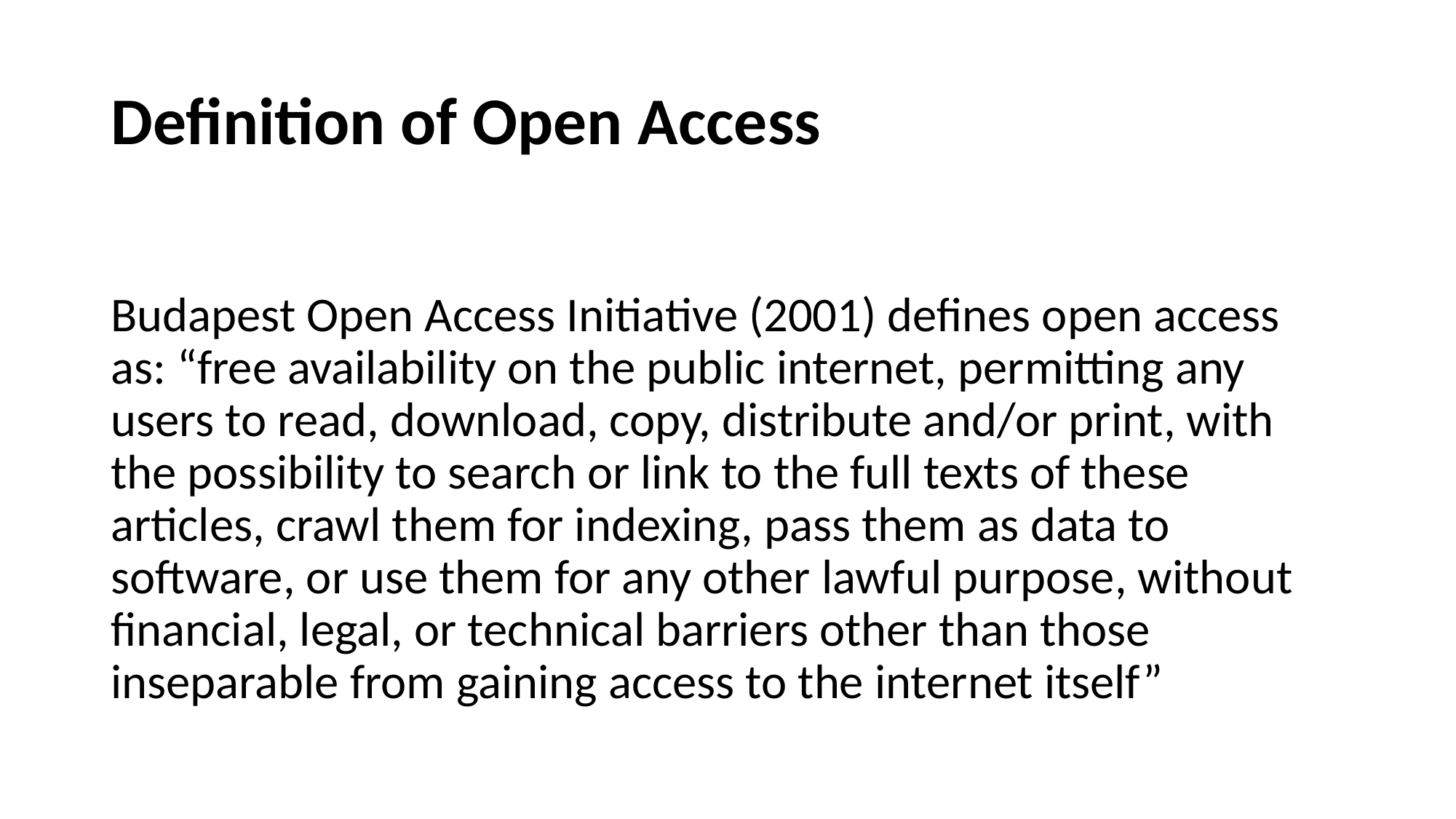

# Definition of Open Access

Budapest Open Access Initiative (2001) defines open access as: “free availability on the public internet, permitting any users to read, download, copy, distribute and/or print, with the possibility to search or link to the full texts of these articles, crawl them for indexing, pass them as data to software, or use them for any other lawful purpose, without financial, legal, or technical barriers other than those inseparable from gaining access to the internet itself”